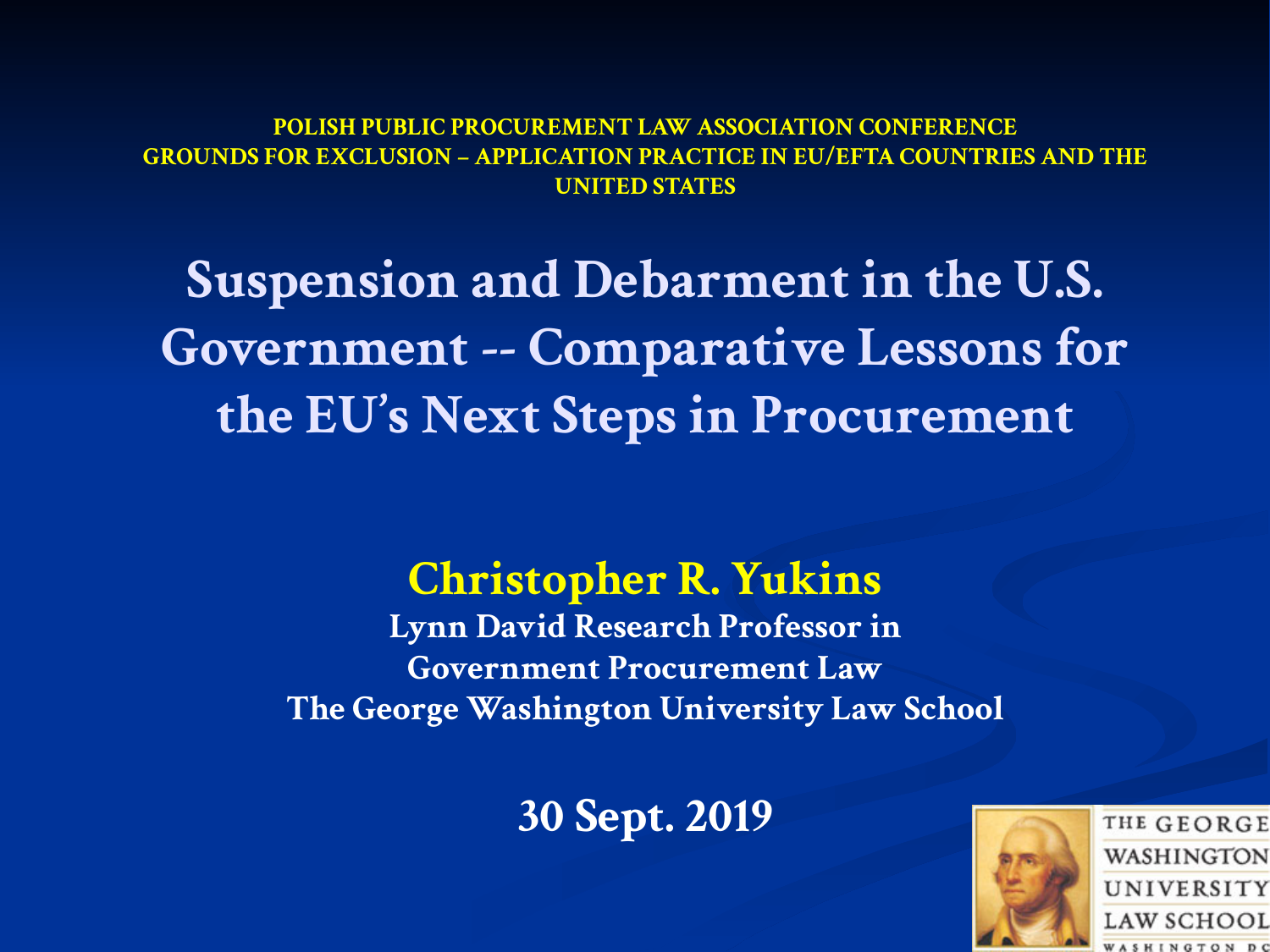

# POLISH PUBLIC PROCUREMENT LAW ASSOCIATION CONFERENCE GROUNDS FOR EXCLUSION – APPLICATION PRACTICE IN EU/EFTA COUNTRIES AND the UNITED STATES Suspension and Debarment in the U.S. Government -- Comparative Lessons for the EU’s Next Steps in Procurement
Christopher R. Yukins
Lynn David Research Professor in
Government Procurement Law
The George Washington University Law School

30 Sept. 2019